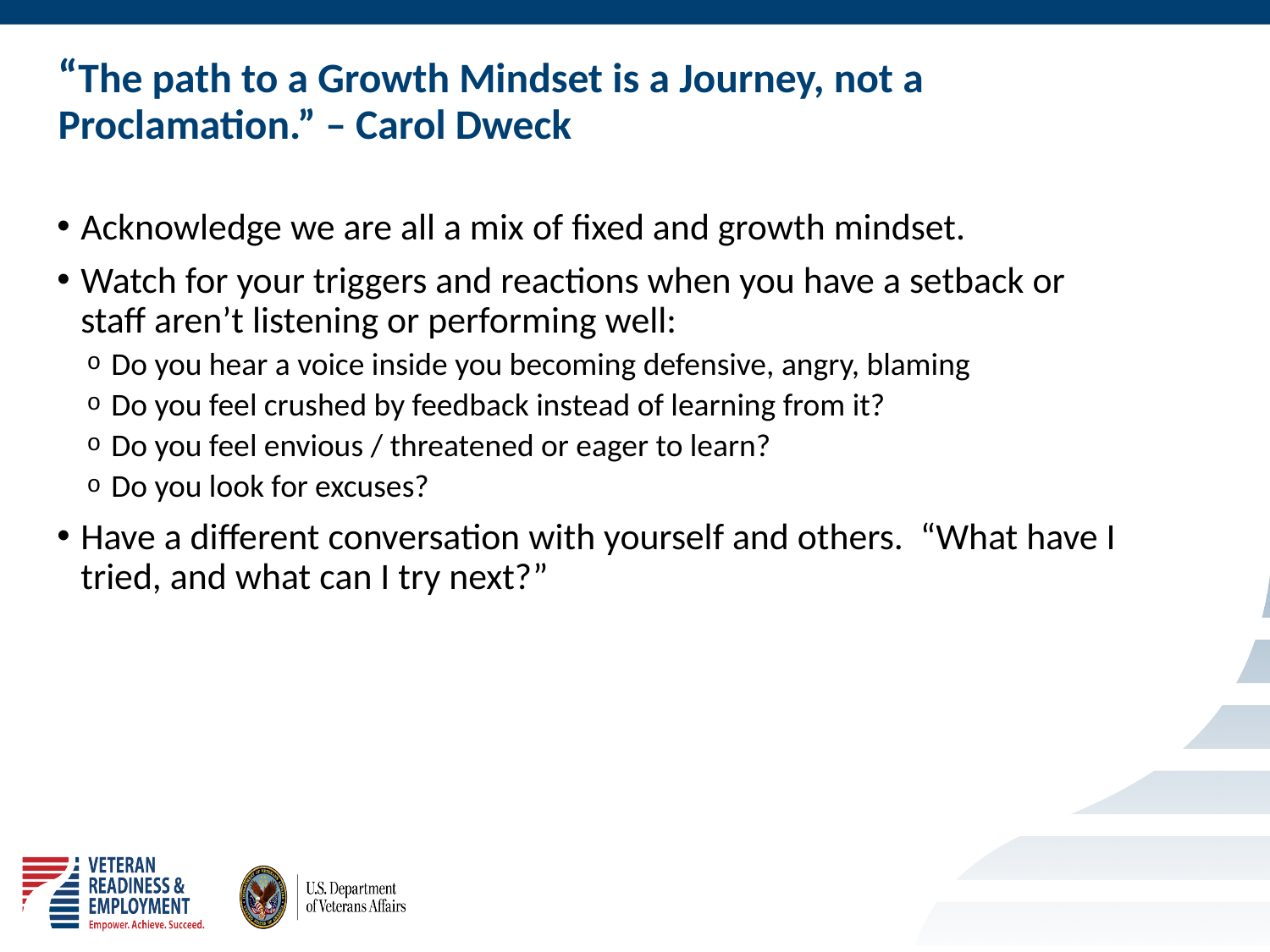

# “The path to a Growth Mindset is a Journey, not a Proclamation.” – Carol Dweck
Acknowledge we are all a mix of fixed and growth mindset.
Watch for your triggers and reactions when you have a setback or staff aren’t listening or performing well:
Do you hear a voice inside you becoming defensive, angry, blaming
Do you feel crushed by feedback instead of learning from it?
Do you feel envious / threatened or eager to learn?
Do you look for excuses?
Have a different conversation with yourself and others.  “What have I tried, and what can I try next?”